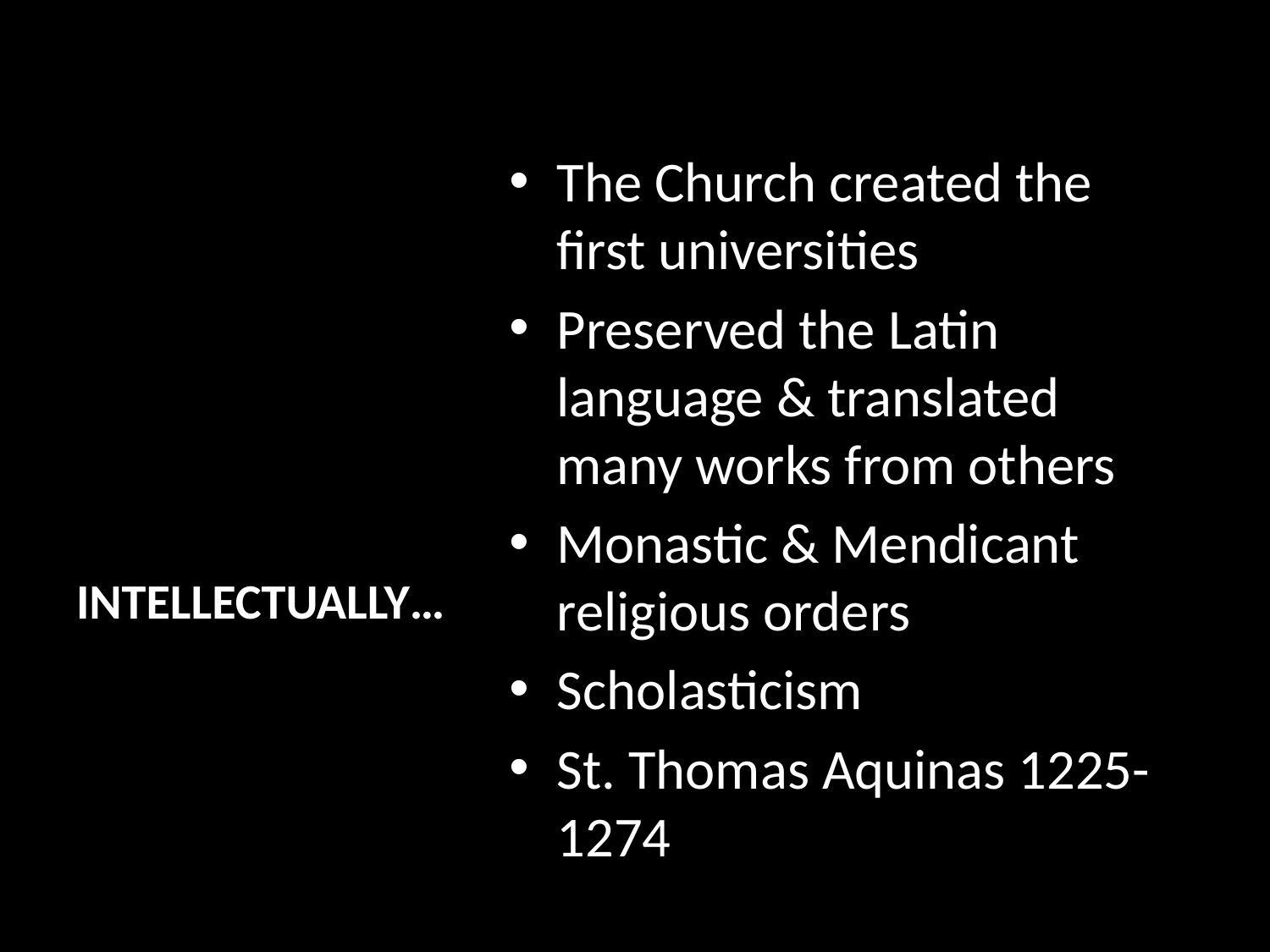

The Church created the first universities
Preserved the Latin language & translated many works from others
Monastic & Mendicant religious orders
Scholasticism
St. Thomas Aquinas 1225-1274
# INTELLECTUALLY…